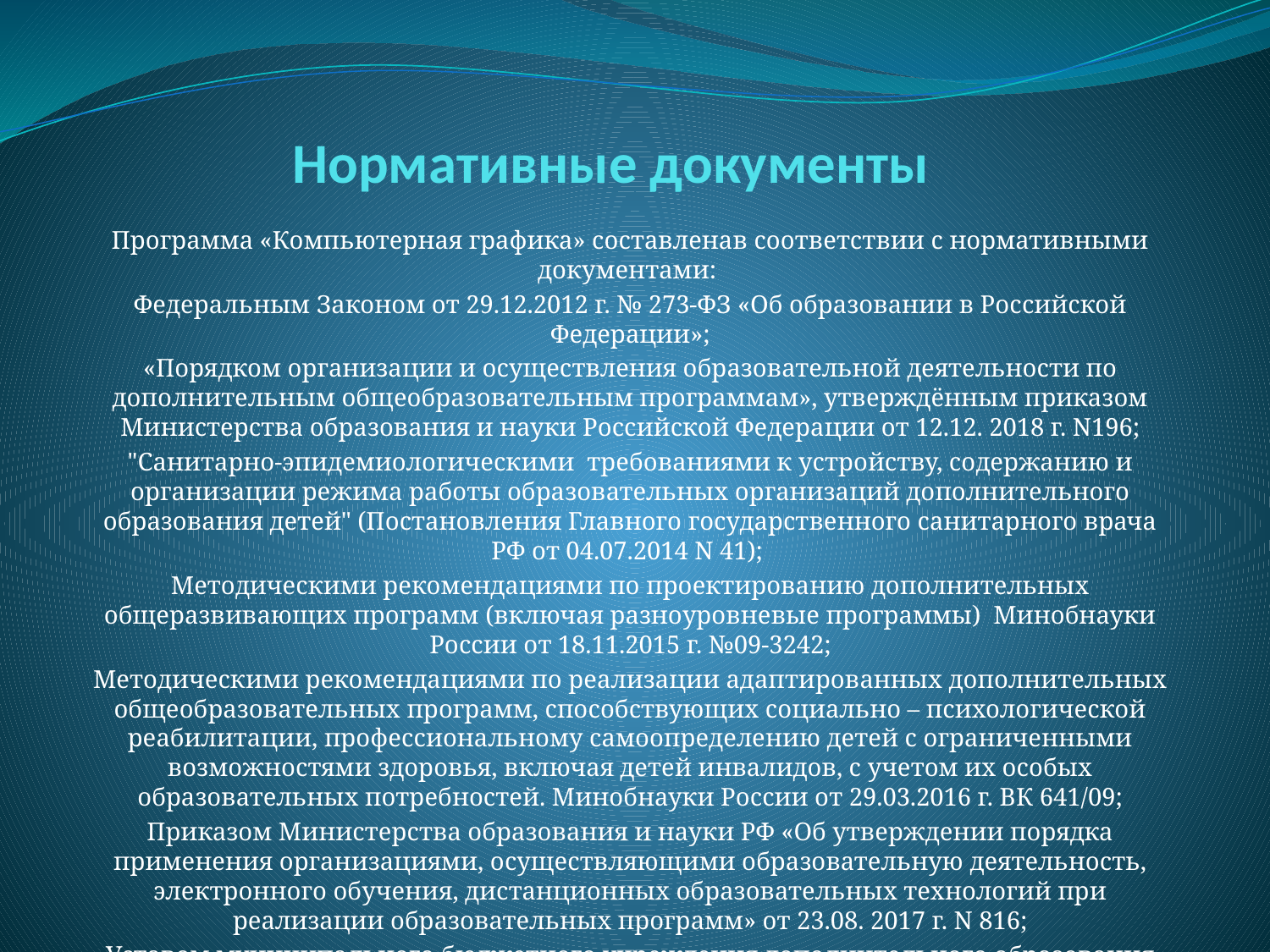

# Нормативные документы
Программа «Компьютерная графика» составленав соответствии с нормативными документами:
Федеральным Законом от 29.12.2012 г. № 273-ФЗ «Об образовании в Российской Федерации»;
«Порядком организации и осуществления образовательной деятельности по дополнительным общеобразовательным программам», утверждённым приказом Министерства образования и науки Российской Федерации от 12.12. 2018 г. N196;
"Санитарно-эпидемиологическими  требованиями к устройству, содержанию и организации режима работы образовательных организаций дополнительного образования детей" (Постановления Главного государственного санитарного врача РФ от 04.07.2014 N 41);
Методическими рекомендациями по проектированию дополнительных общеразвивающих программ (включая разноуровневые программы)  Минобнауки России от 18.11.2015 г. №09-3242;
Методическими рекомендациями по реализации адаптированных дополнительных общеобразовательных программ, способствующих социально – психологической реабилитации, профессиональному самоопределению детей с ограниченными возможностями здоровья, включая детей инвалидов, с учетом их особых образовательных потребностей. Минобнауки России от 29.03.2016 г. ВК 641/09;
Приказом Министерства образования и науки РФ «Об утверждении порядка применения организациями, осуществляющими образовательную деятельность, электронного обучения, дистанционных образовательных технологий при реализации образовательных программ» от 23.08. 2017 г. N 816;
Уставом муниципального бюджетного учреждения дополнительного образования «Центр внешкольной работы» г.  Брянска.